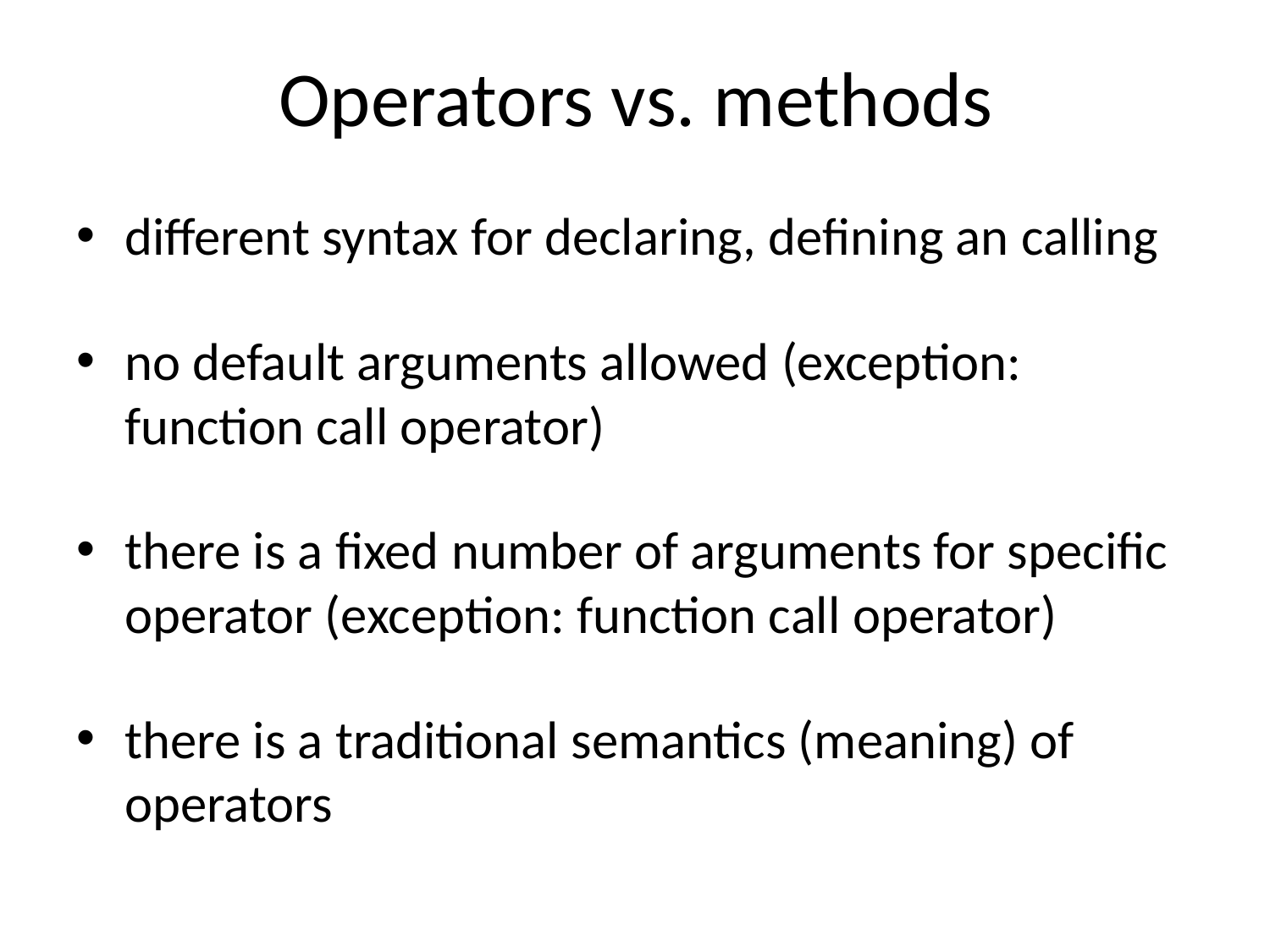

# Operators vs. methods
different syntax for declaring, defining an calling

no default arguments allowed (exception: function call operator)

there is a fixed number of arguments for specific operator (exception: function call operator)

there is a traditional semantics (meaning) of operators